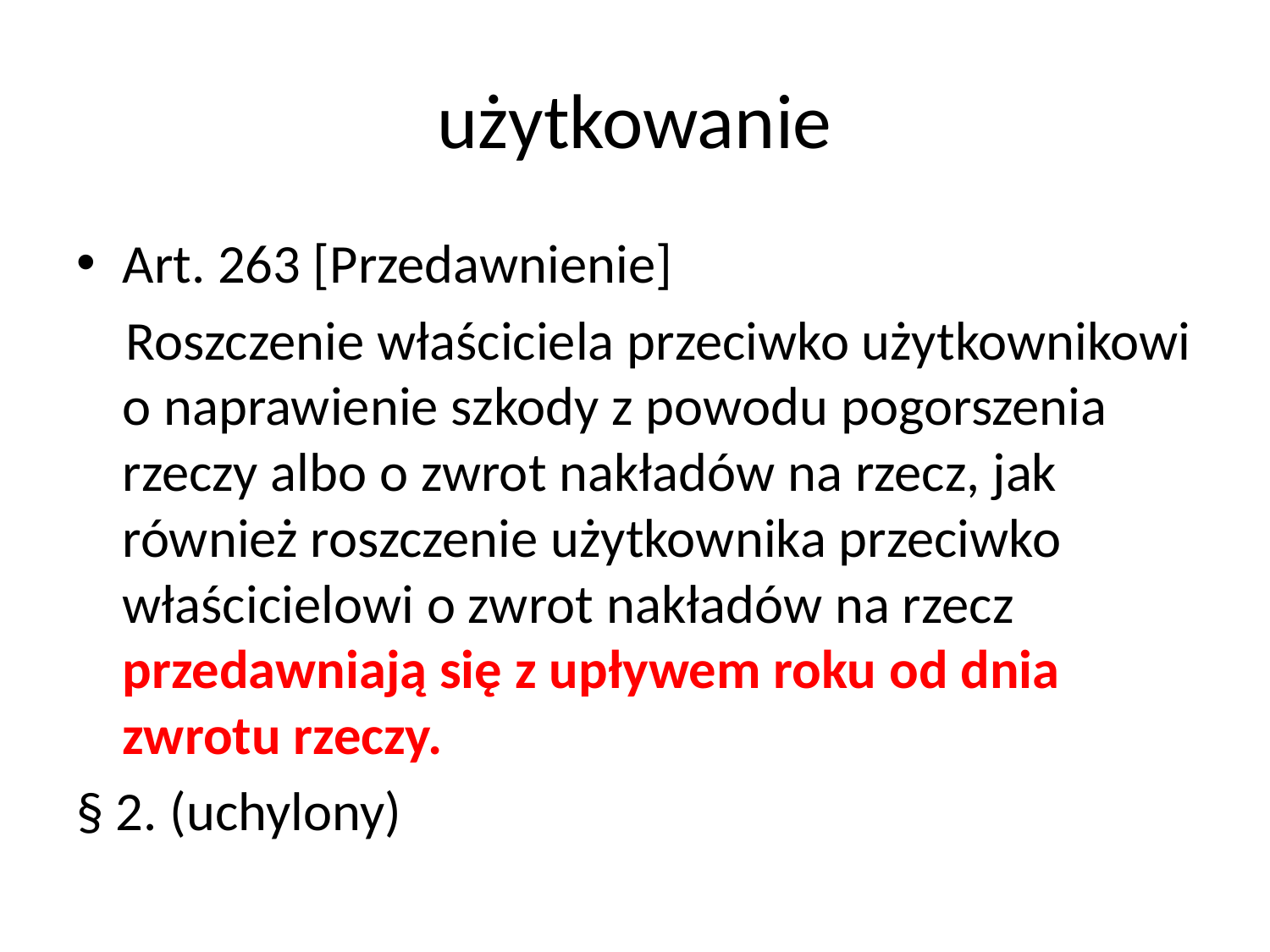

# użytkowanie
Art. 263 [Przedawnienie]
    Roszczenie właściciela przeciwko użytkownikowi o naprawienie szkody z powodu pogorszenia rzeczy albo o zwrot nakładów na rzecz, jak również roszczenie użytkownika przeciwko właścicielowi o zwrot nakładów na rzecz przedawniają się z upływem roku od dnia zwrotu rzeczy.
§ 2. (uchylony)